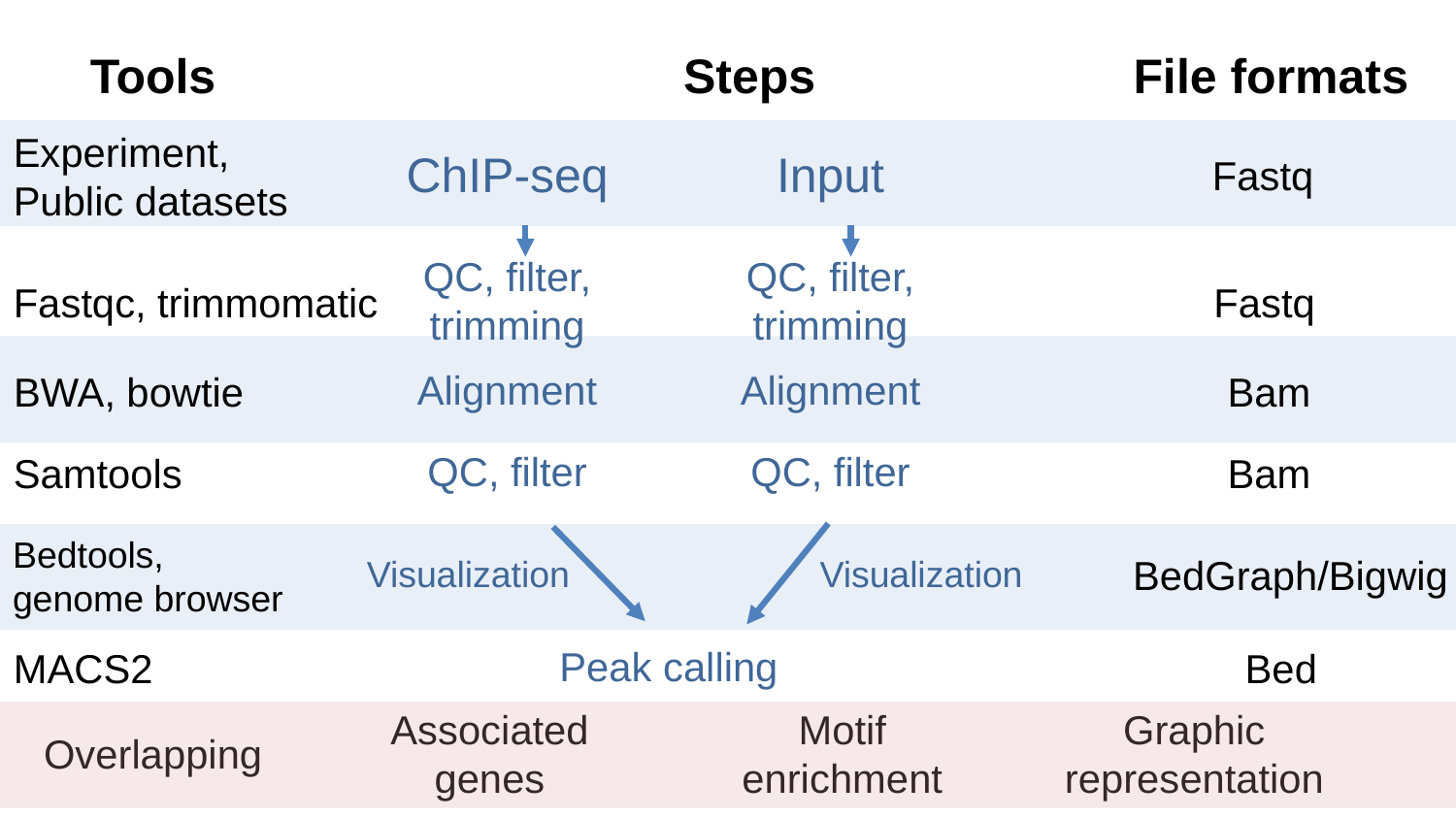

Tools
Steps
File formats

Experiment,
Public datasets
ChIP-seq
Input
Fastq

QC, filter, trimming
QC, filter, trimming
Fastqc, trimmomatic
Fastq

BWA, bowtie
Alignment
Alignment
Bam
Samtools
Bam
QC, filter
QC, filter

Bedtools,
genome browser

BedGraph/Bigwig
Visualization
Visualization
MACS2
Bed
Peak calling
Associated genes
Motif enrichment
Graphic representation

Overlapping